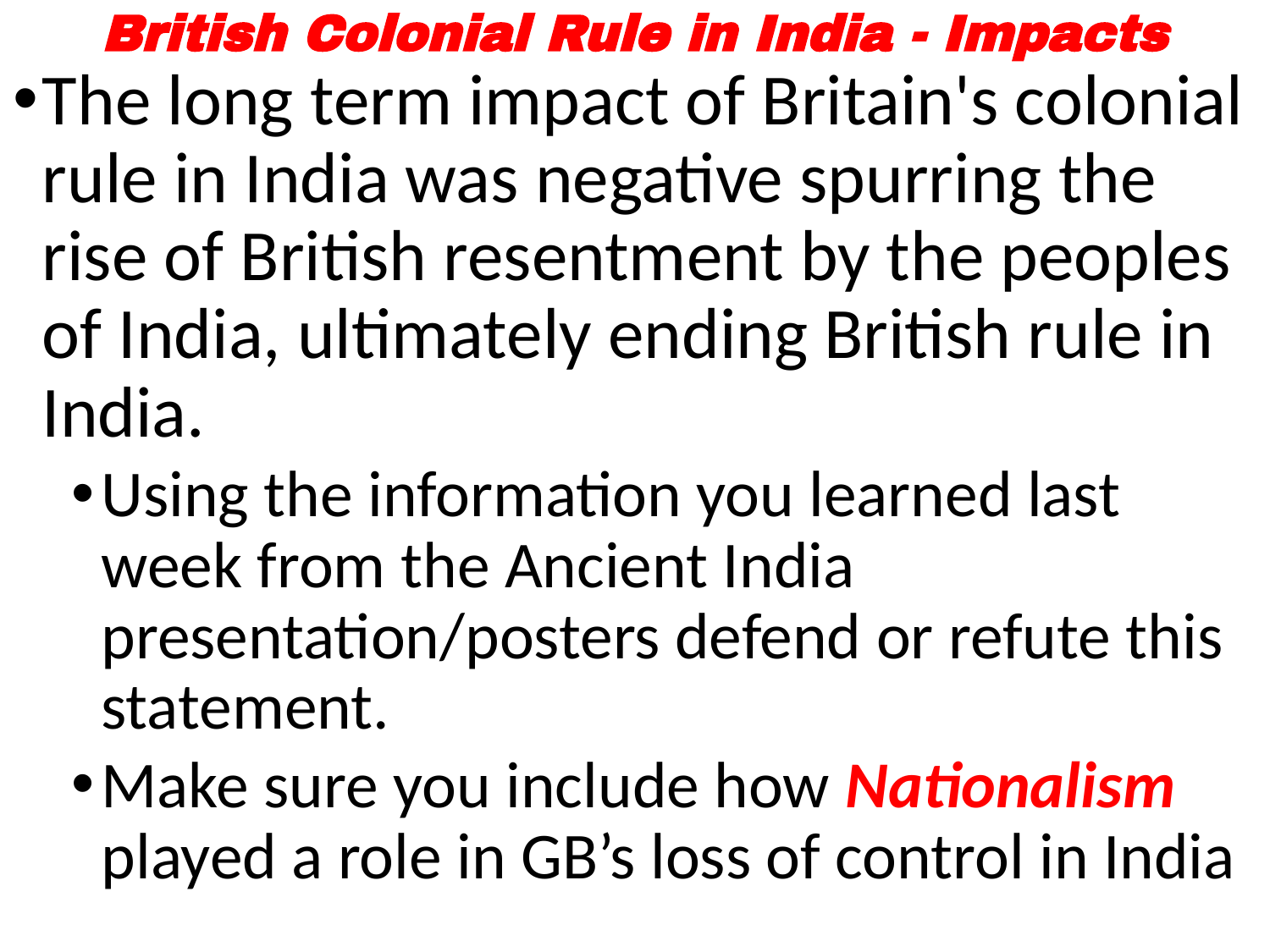

# British Colonial Rule in India - Impacts
The long term impact of Britain's colonial rule in India was negative spurring the rise of British resentment by the peoples of India, ultimately ending British rule in India.
Using the information you learned last week from the Ancient India presentation/posters defend or refute this statement.
Make sure you include how Nationalism played a role in GB’s loss of control in India